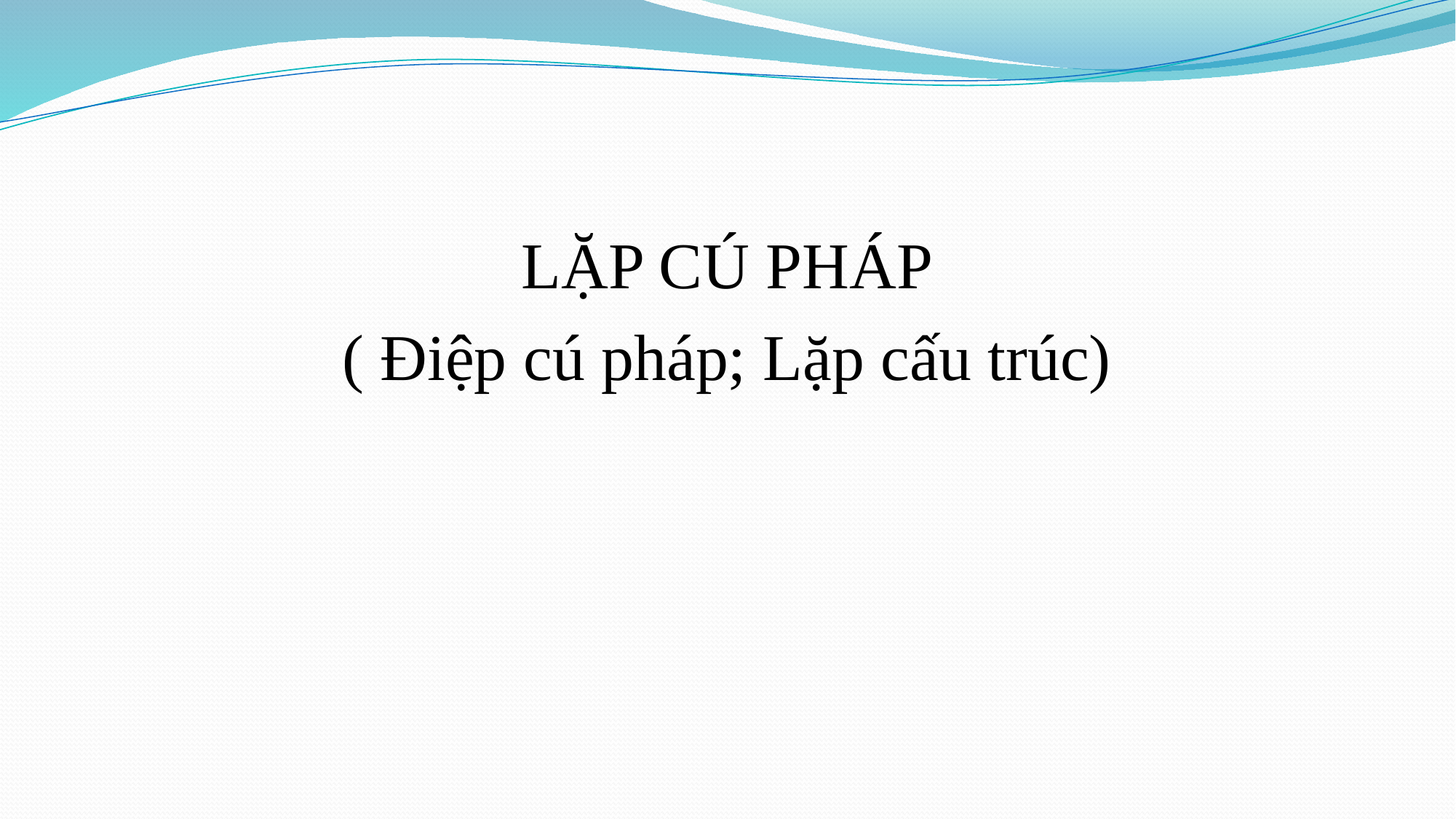

LẶP CÚ PHÁP
( Điệp cú pháp; Lặp cấu trúc)